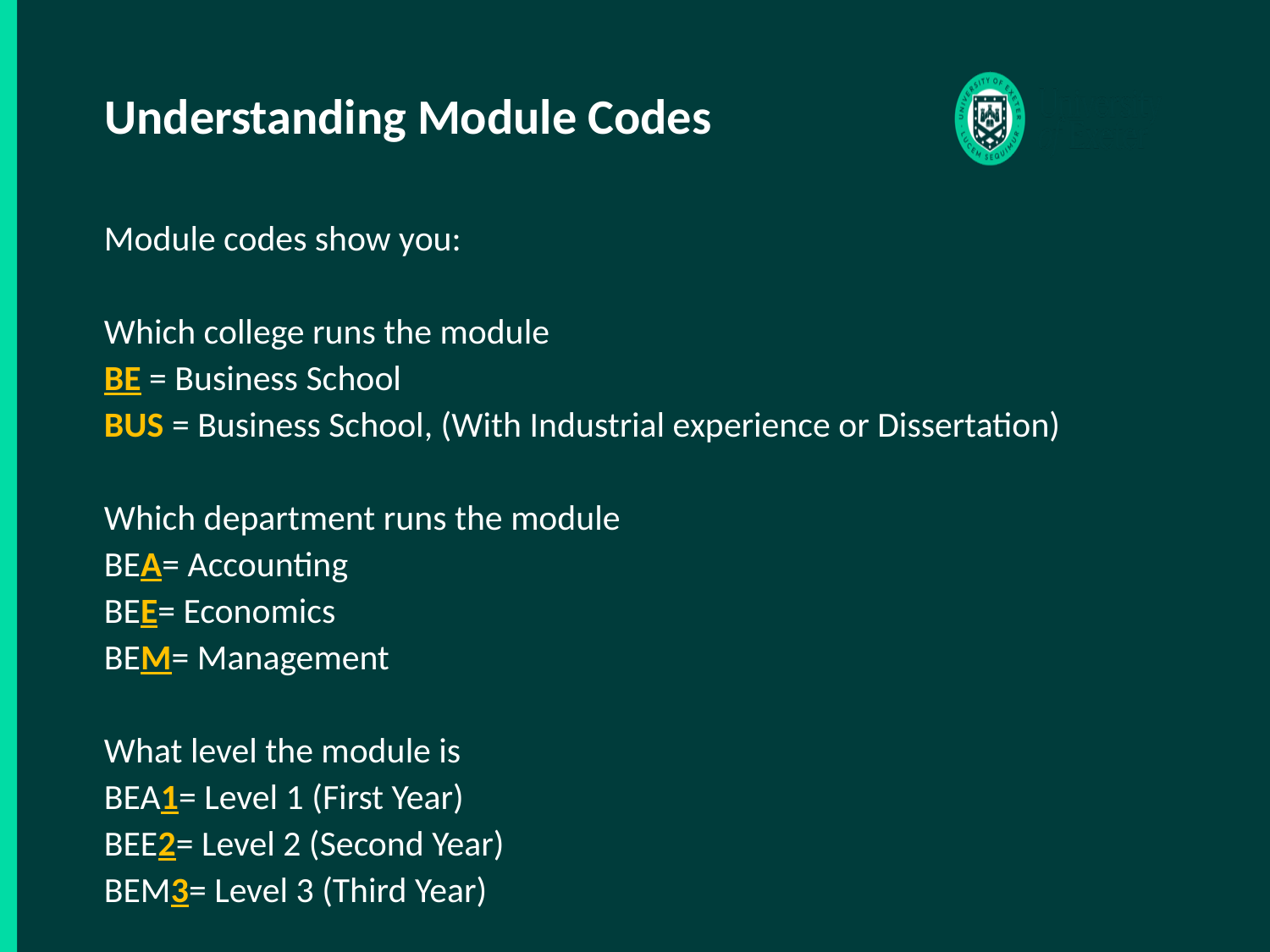

Understanding Module Codes
Module codes show you:

Which college runs the module
BE = Business School
BUS = Business School, (With Industrial experience or Dissertation)

Which department runs the module
BEA= Accounting
BEE= Economics
BEM= Management

What level the module is
BEA1= Level 1 (First Year)
BEE2= Level 2 (Second Year)
BEM3= Level 3 (Third Year)